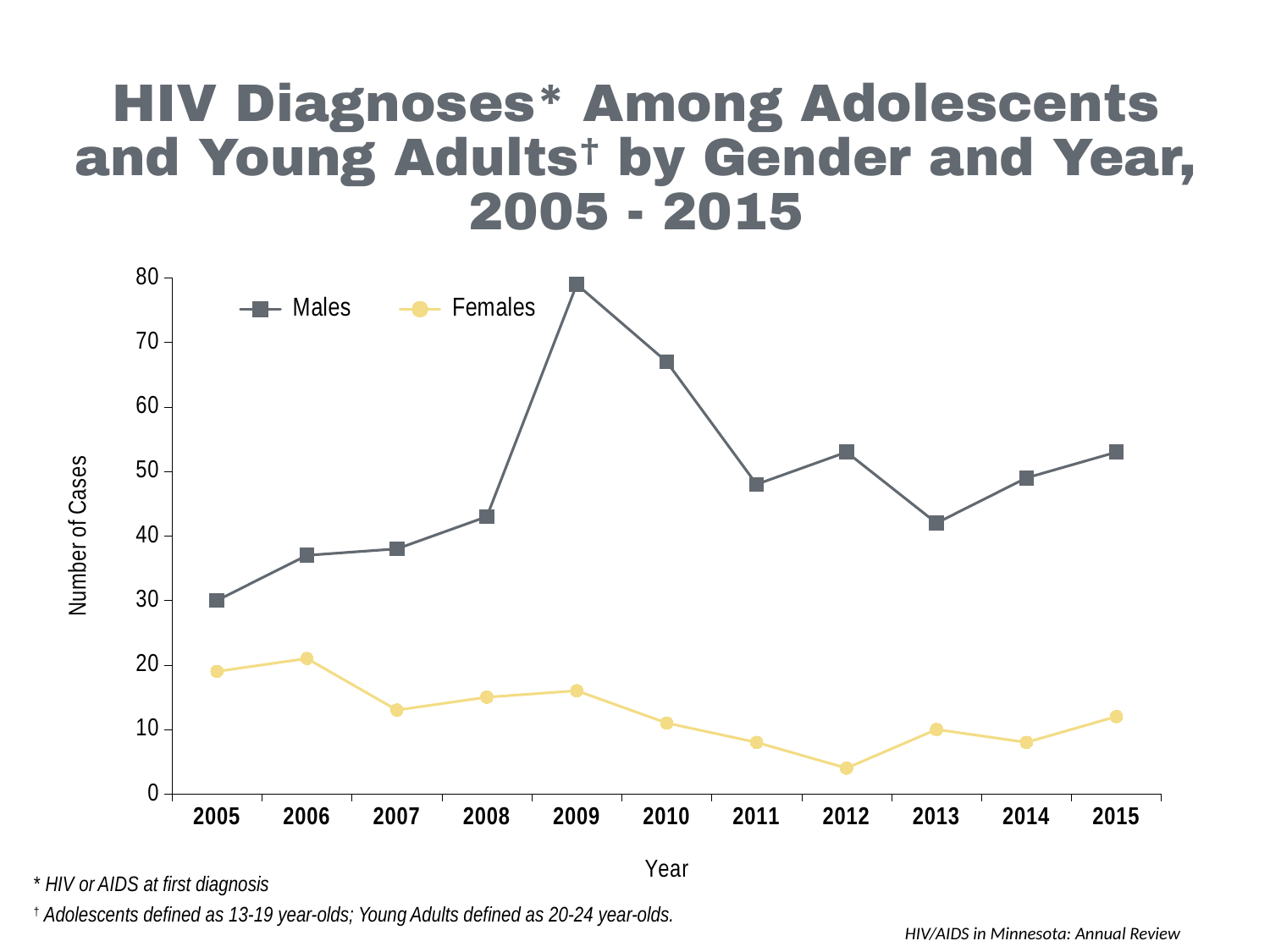

HIV Diagnoses* Among Adolescents and Young Adults† by Gender and Year, 2005 - 2015

### Chart

| Category |  Males |  Females |
|---|---|---|
| 2005 | 30.0 | 19.0 |
| 2006 | 37.0 | 21.0 |
| 2007 | 38.0 | 13.0 |
| 2008 | 43.0 | 15.0 |
| 2009 | 79.0 | 16.0 |
| 2010 | 67.0 | 11.0 |
| 2011 | 48.0 | 8.0 |
| 2012 | 53.0 | 4.0 |
| 2013 | 42.0 | 10.0 |
| 2014 | 49.0 | 8.0 |
| 2015 | 53.0 | 12.0 |

					              	               HIV/AIDS in Minnesota: Annual Review

* HIV or AIDS at first diagnosis
† Adolescents defined as 13-19 year-olds; Young Adults defined as 20-24 year-olds.